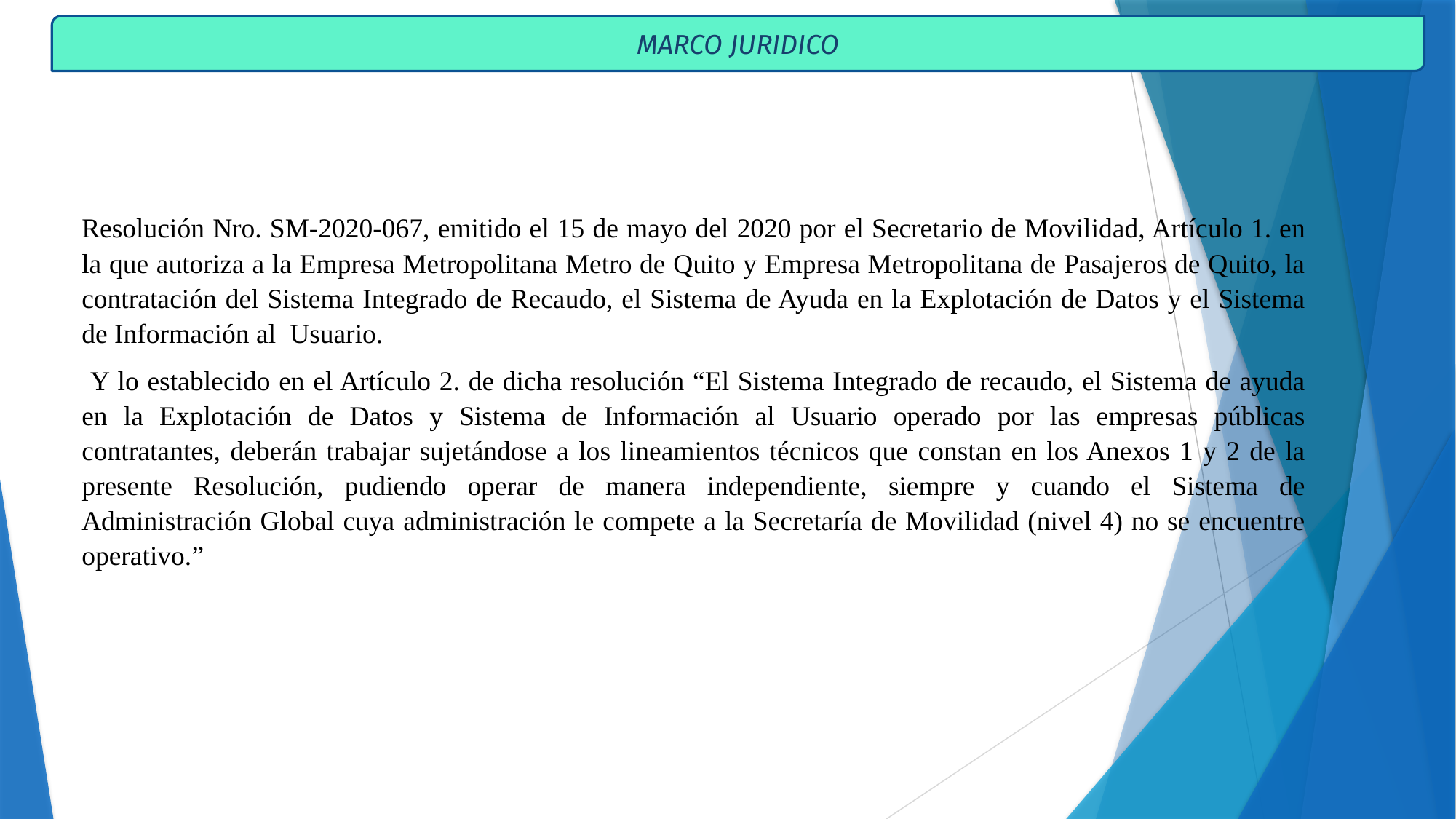

MARCO JURIDICO
Resolución Nro. SM-2020-067, emitido el 15 de mayo del 2020 por el Secretario de Movilidad, Artículo 1. en la que autoriza a la Empresa Metropolitana Metro de Quito y Empresa Metropolitana de Pasajeros de Quito, la contratación del Sistema Integrado de Recaudo, el Sistema de Ayuda en la Explotación de Datos y el Sistema de Información al  Usuario.
 Y lo establecido en el Artículo 2. de dicha resolución “El Sistema Integrado de recaudo, el Sistema de ayuda en la Explotación de Datos y Sistema de Información al Usuario operado por las empresas públicas contratantes, deberán trabajar sujetándose a los lineamientos técnicos que constan en los Anexos 1 y 2 de la presente Resolución, pudiendo operar de manera independiente, siempre y cuando el Sistema de Administración Global cuya administración le compete a la Secretaría de Movilidad (nivel 4) no se encuentre operativo.”